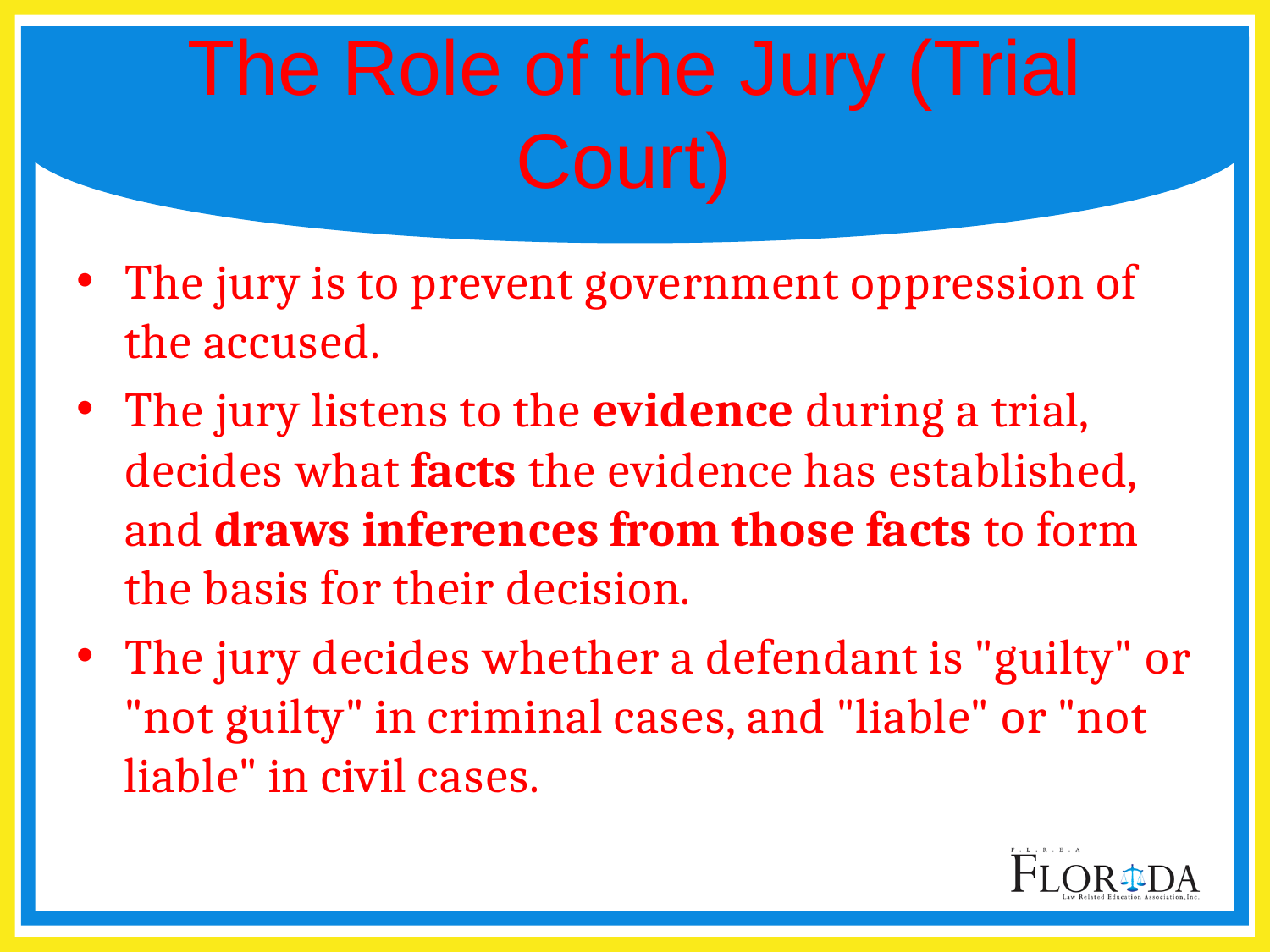

# The Role of the Jury (Trial Court)
The jury is to prevent government oppression of the accused.
The jury listens to the evidence during a trial, decides what facts the evidence has established, and draws inferences from those facts to form the basis for their decision.
The jury decides whether a defendant is "guilty" or "not guilty" in criminal cases, and "liable" or "not liable" in civil cases.